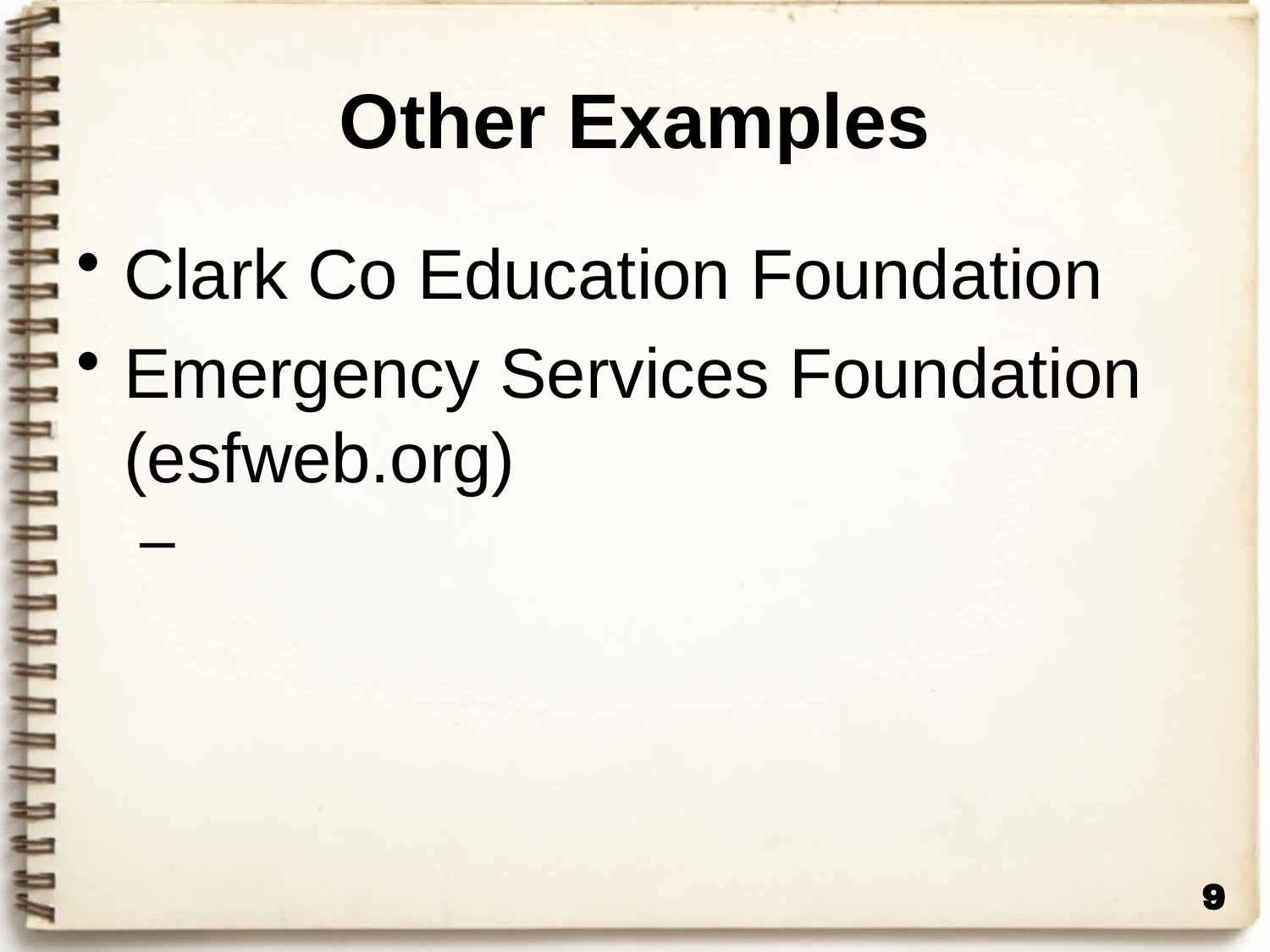

# Other Examples
Clark Co Education Foundation
Emergency Services Foundation (esfweb.org)

9